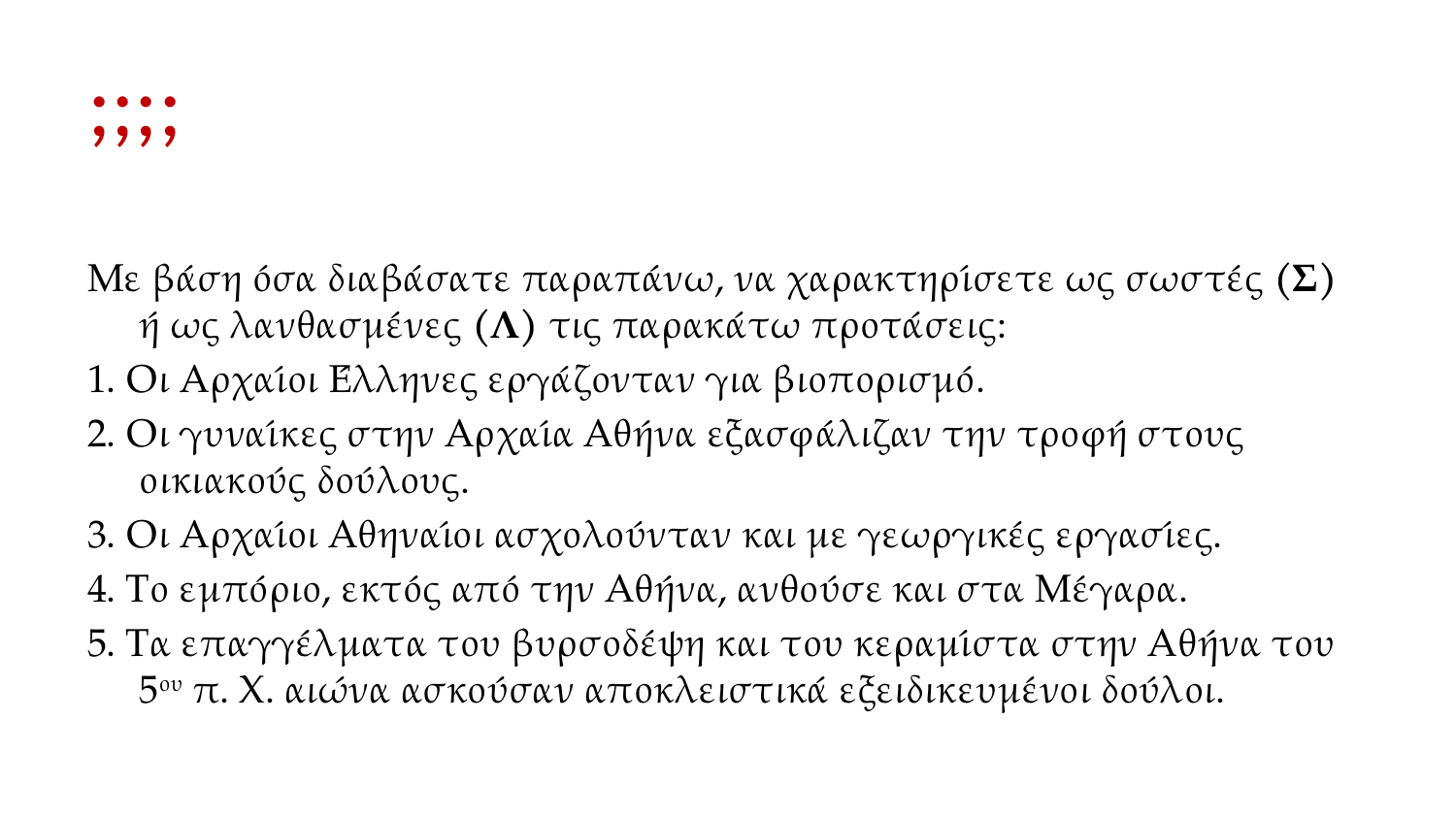

# ;;;;

Με βάση όσα διαβάσατε παραπάνω, να χαρακτηρίσετε ως σωστές (Σ) ή ως λανθασμένες (Λ) τις παρακάτω προτάσεις:
1. Οι Αρχαίοι Έλληνες εργάζονταν για βιοπορισμό.
2. Οι γυναίκες στην Αρχαία Αθήνα εξασφάλιζαν την τροφή στους οικιακούς δούλους.
3. Οι Αρχαίοι Αθηναίοι ασχολούνταν και με γεωργικές εργασίες.
4. Το εμπόριο, εκτός από την Αθήνα, ανθούσε και στα Μέγαρα.
5. Τα επαγγέλματα του βυρσοδέψη και του κεραμίστα στην Αθήνα του 5ου π. Χ. αιώνα ασκούσαν αποκλειστικά εξειδικευμένοι δούλοι.